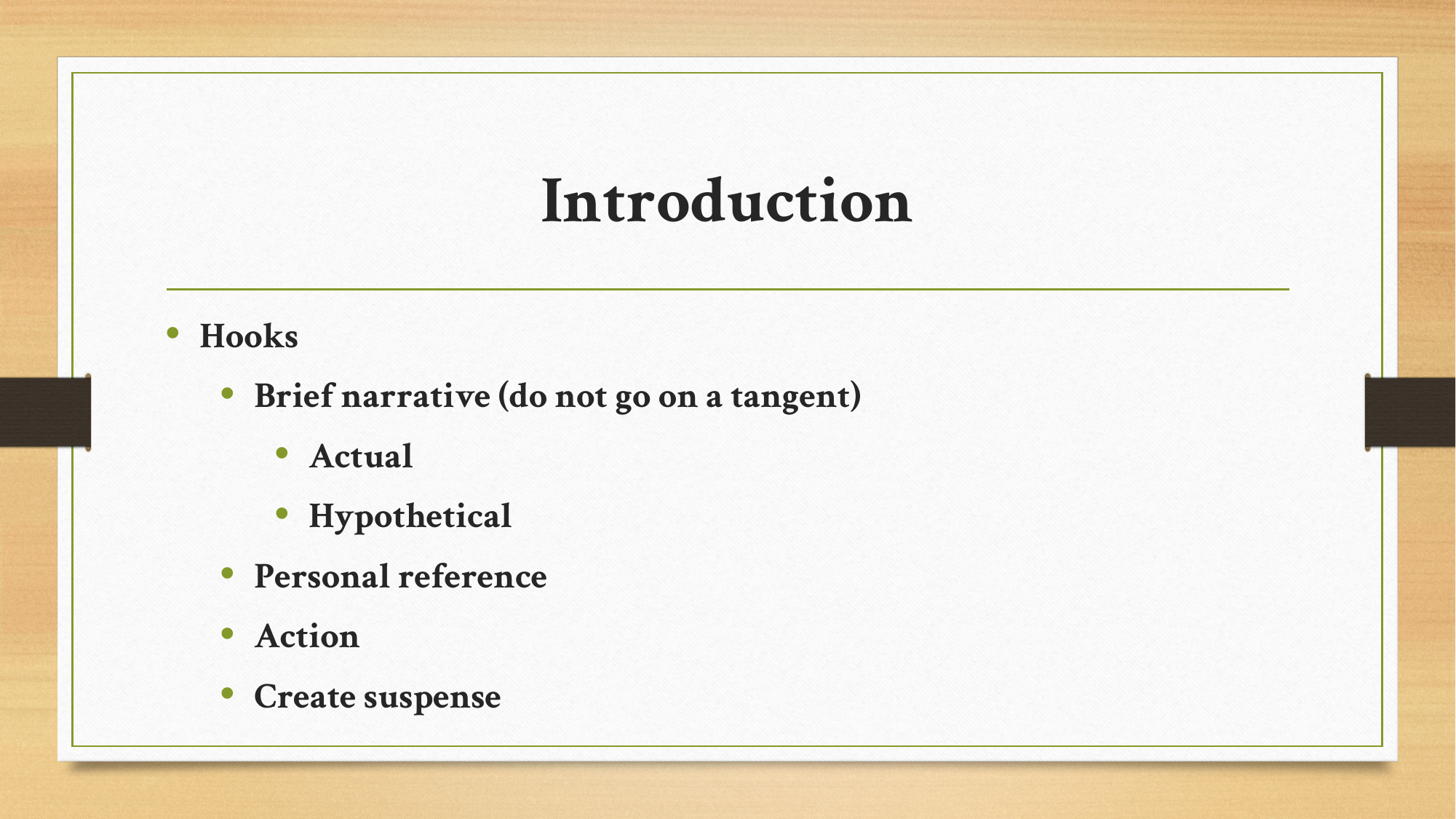

# Introduction
Hooks
Brief narrative (do not go on a tangent)
Actual
Hypothetical
Personal reference
Action
Create suspense